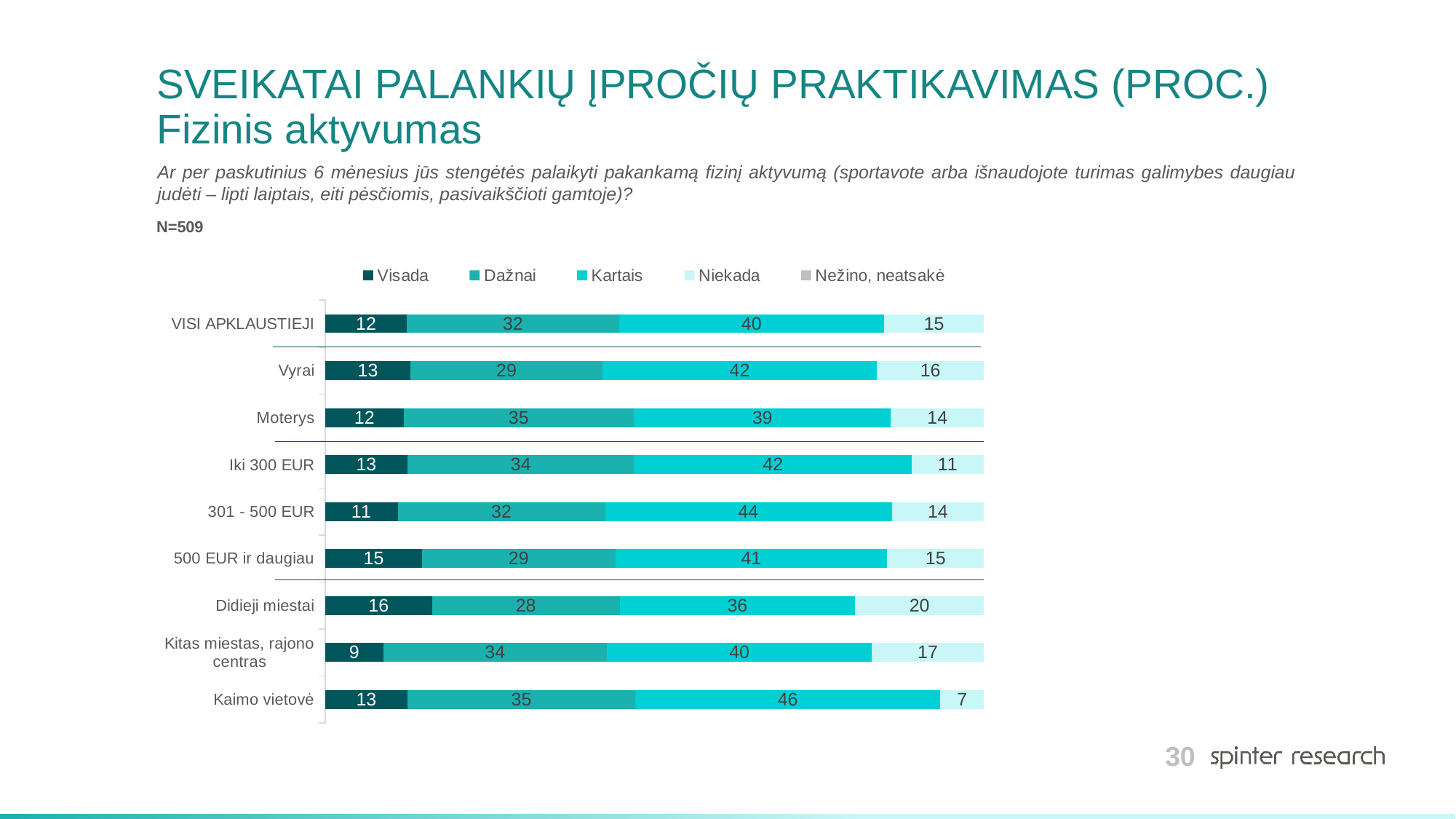

# SVEIKATAI PALANKIŲ ĮPROČIŲ PRAKTIKAVIMAS (PROC.) Fizinis aktyvumas
Ar per paskutinius 6 mėnesius jūs stengėtės palaikyti pakankamą fizinį aktyvumą (sportavote arba išnaudojote turimas galimybes daugiau judėti – lipti laiptais, eiti pėsčiomis, pasivaikščioti gamtoje)?

N=509

### Chart

| Category | Visada | Dažnai | Kartais | Niekada | Nežino, neatsakė |
|---|---|---|---|---|---|
| VISI APKLAUSTIEJI | 12.37721021611002 | 32.220039292730846 | 40.27504911591356 | 15.12770137524558 | 0.0 |
| Vyrai | 12.916666666666668 | 29.166666666666668 | 41.66666666666667 | 16.25 | 0.0 |
| Moterys | 11.895910780669144 | 34.94423791821561 | 39.03345724907063 | 14.12639405204461 | 0.0 |
| Iki 300 EUR | 12.5 | 34.375 | 42.1875 | 10.9375 | 0.0 |
| 301 - 500 EUR | 11.0 | 31.5 | 43.5 | 14.000000000000002 | 0.0 |
| 500 EUR ir daugiau | 14.689265536723164 | 29.37853107344633 | 41.24293785310734 | 14.689265536723164 | 0.0 |
| Didieji miestai | 16.201117318435752 | 28.49162011173184 | 35.754189944134076 | 19.553072625698324 | 0.0 |
| Kitas miestas, rajono centras | 8.762886597938143 | 34.02061855670103 | 40.20618556701031 | 17.010309278350515 | 0.0 |
| Kaimo vietovė | 12.5 | 34.55882352941176 | 46.32352941176471 | 6.61764705882353 | 0.0 |